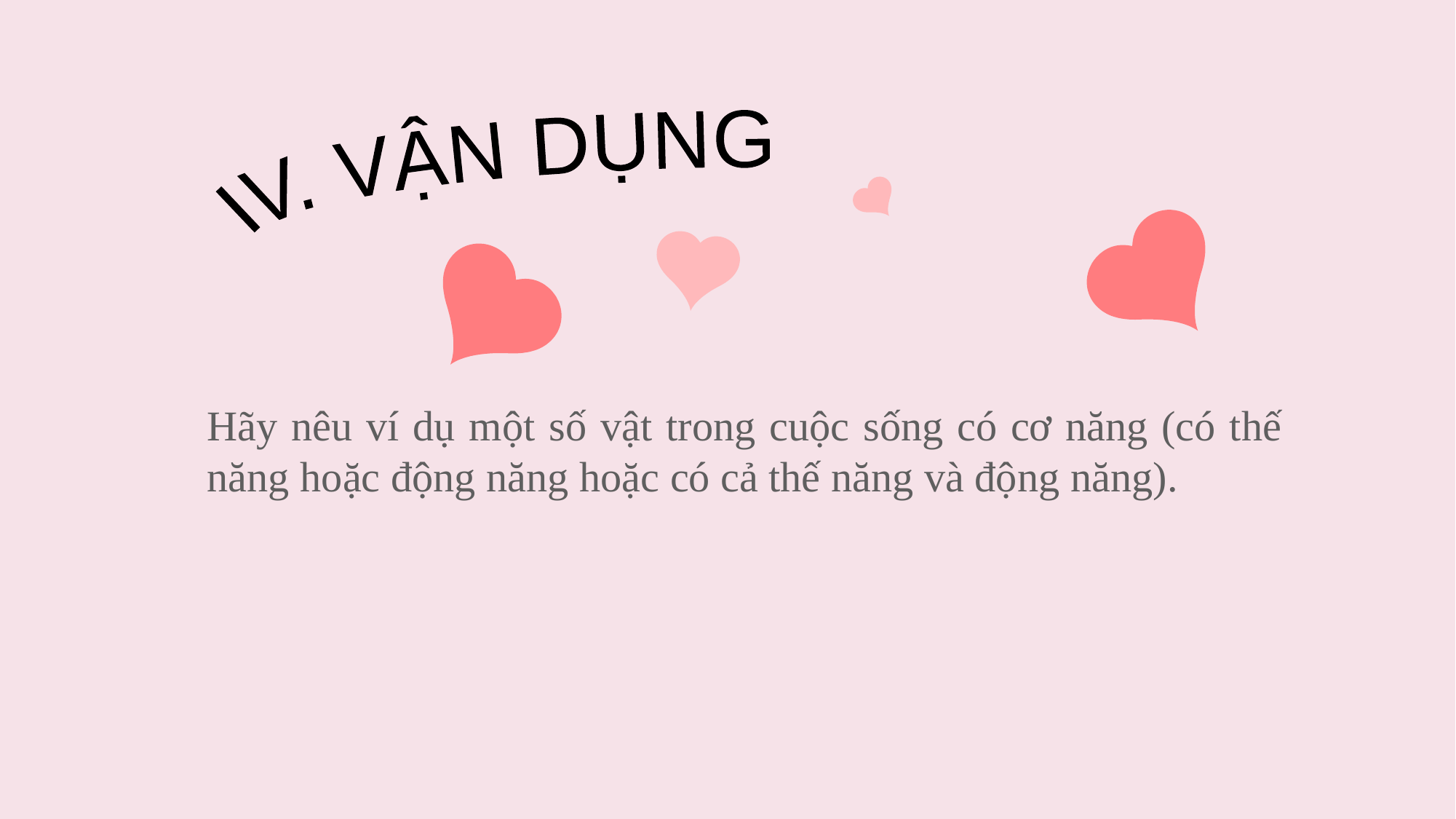

IV. VẬN DỤNG

Hãy nêu ví dụ một số vật trong cuộc sống có cơ năng (có thế năng hoặc động năng hoặc có cả thế năng và động năng).